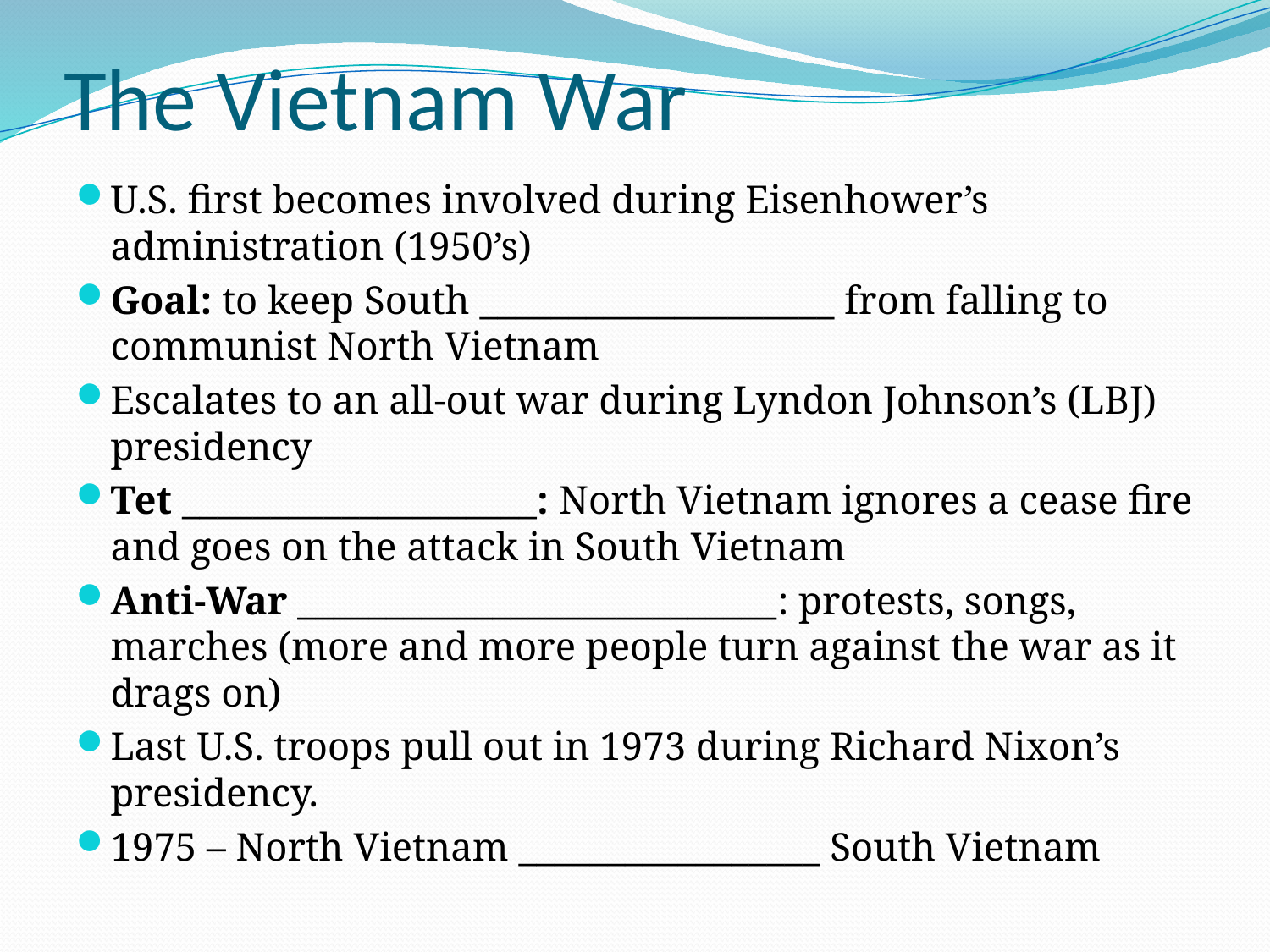

# The Vietnam War
U.S. first becomes involved during Eisenhower’s administration (1950’s)
Goal: to keep South ____________________ from falling to communist North Vietnam
Escalates to an all-out war during Lyndon Johnson’s (LBJ) presidency
Tet ____________________: North Vietnam ignores a cease fire and goes on the attack in South Vietnam
Anti-War ___________________________: protests, songs, marches (more and more people turn against the war as it drags on)
Last U.S. troops pull out in 1973 during Richard Nixon’s presidency.
1975 – North Vietnam _________________ South Vietnam